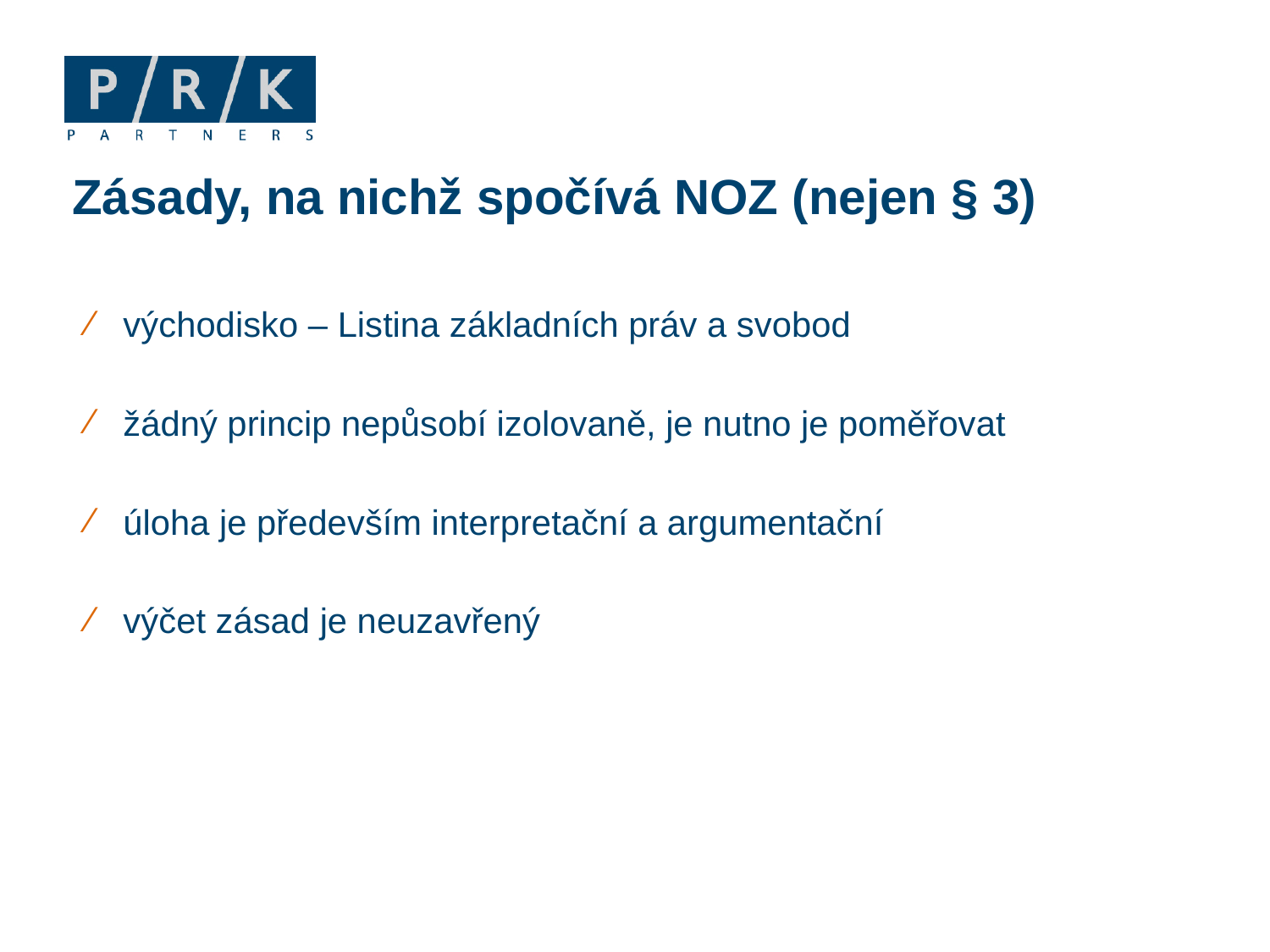

# Zásady, na nichž spočívá NOZ (nejen § 3)

východisko – Listina základních práv a svobod

žádný princip nepůsobí izolovaně, je nutno je poměřovat

úloha je především interpretační a argumentační

výčet zásad je neuzavřený